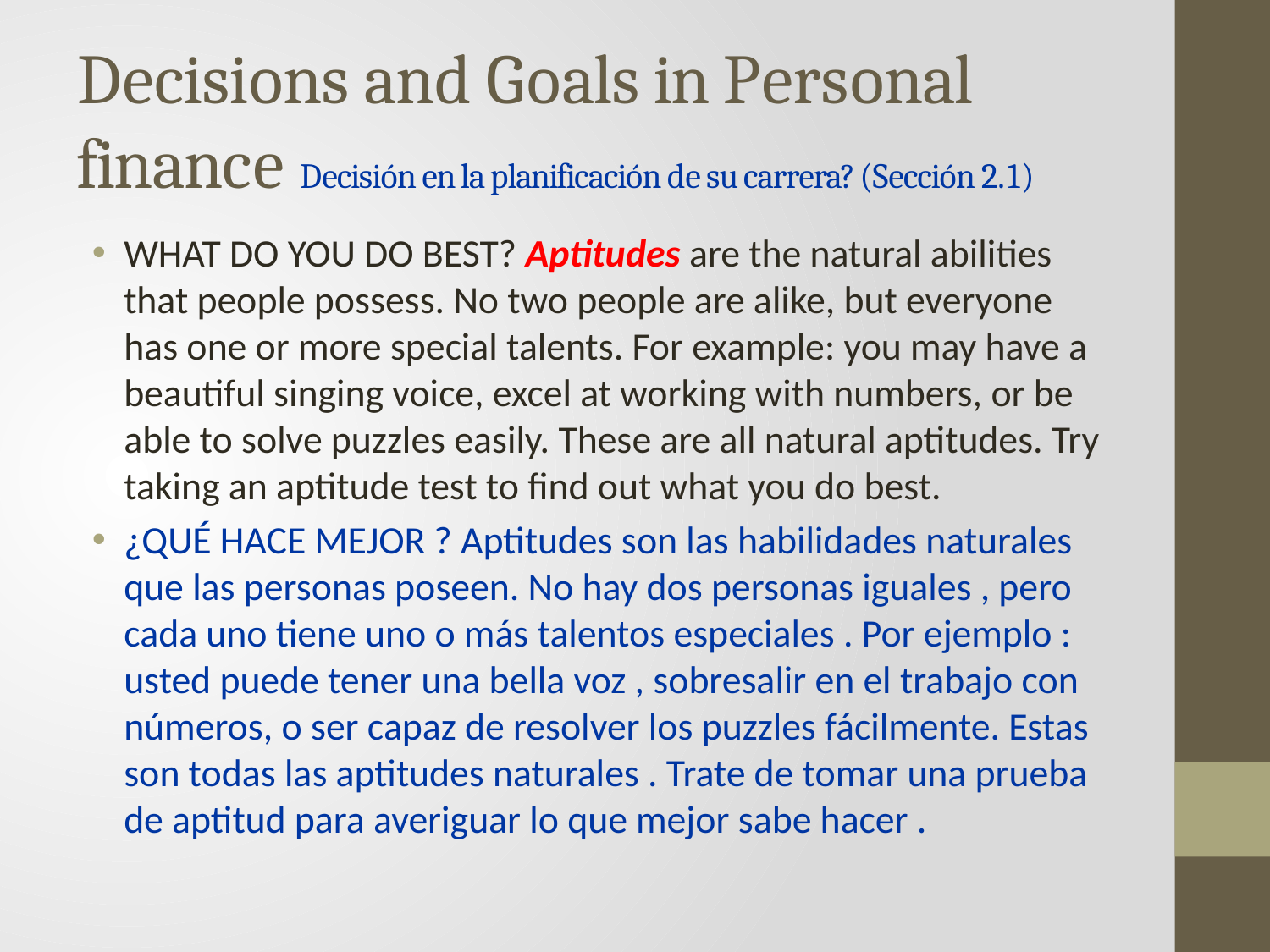

# Decisions and Goals in Personal finance Decisión en la planificación de su carrera? (Sección 2.1)
WHAT DO YOU DO BEST? Aptitudes are the natural abilities that people possess. No two people are alike, but everyone has one or more special talents. For example: you may have a beautiful singing voice, excel at working with numbers, or be able to solve puzzles easily. These are all natural aptitudes. Try taking an aptitude test to find out what you do best.
¿QUÉ HACE MEJOR ? Aptitudes son las habilidades naturales que las personas poseen. No hay dos personas iguales , pero cada uno tiene uno o más talentos especiales . Por ejemplo : usted puede tener una bella voz , sobresalir en el trabajo con números, o ser capaz de resolver los puzzles fácilmente. Estas son todas las aptitudes naturales . Trate de tomar una prueba de aptitud para averiguar lo que mejor sabe hacer .